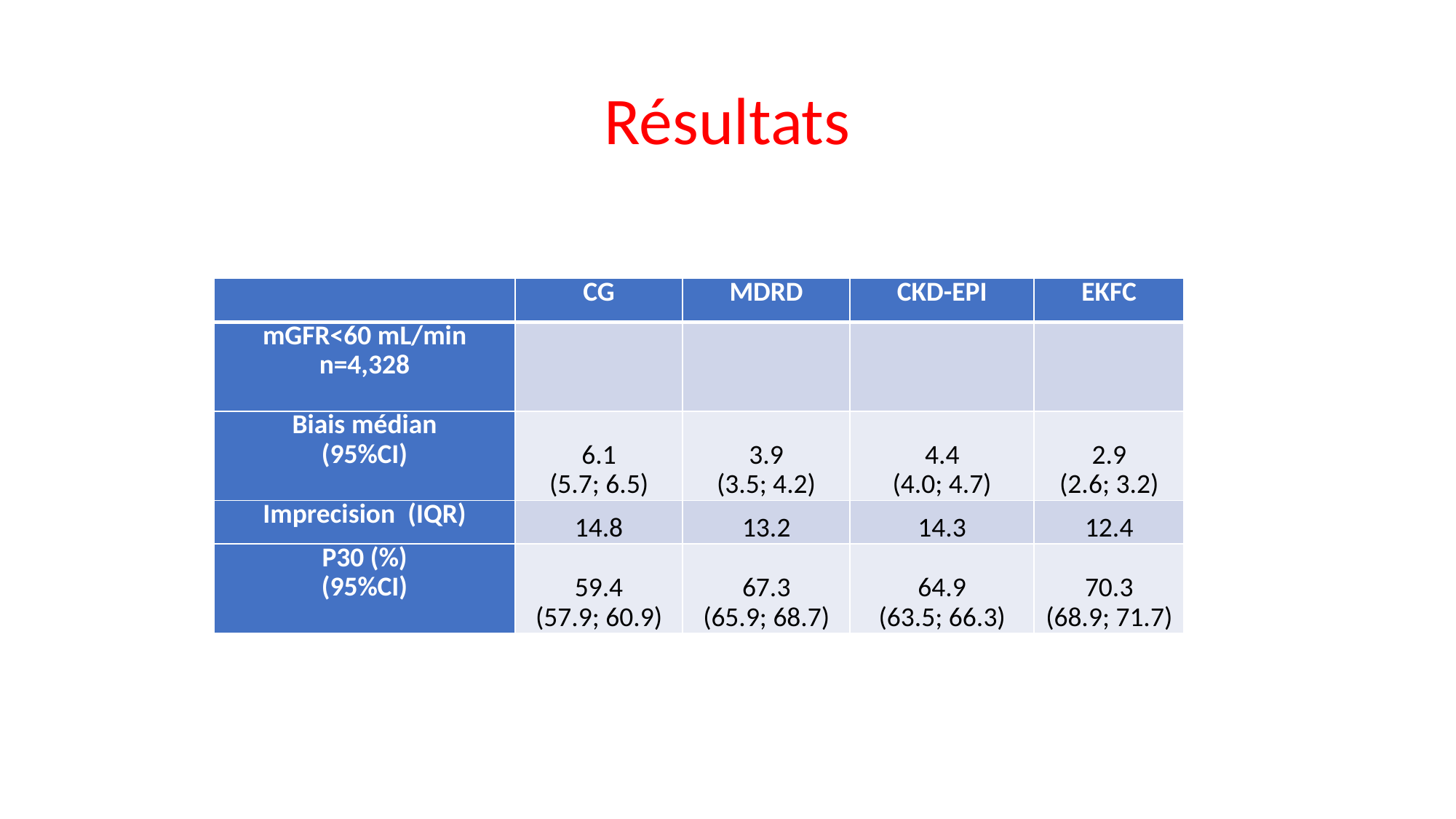

# Résultats
|  | CG | MDRD | CKD-EPI | EKFC |
| --- | --- | --- | --- | --- |
| mGFR<60 mL/min n=4,328 |  |  |  |  |
| Biais médian (95%CI) | 6.1 (5.7; 6.5) | 3.9 (3.5; 4.2) | 4.4 (4.0; 4.7) | 2.9 (2.6; 3.2) |
| Imprecision (IQR) | 14.8 | 13.2 | 14.3 | 12.4 |
| P30 (%) (95%CI) | 59.4 (57.9; 60.9) | 67.3 (65.9; 68.7) | 64.9 (63.5; 66.3) | 70.3 (68.9; 71.7) |